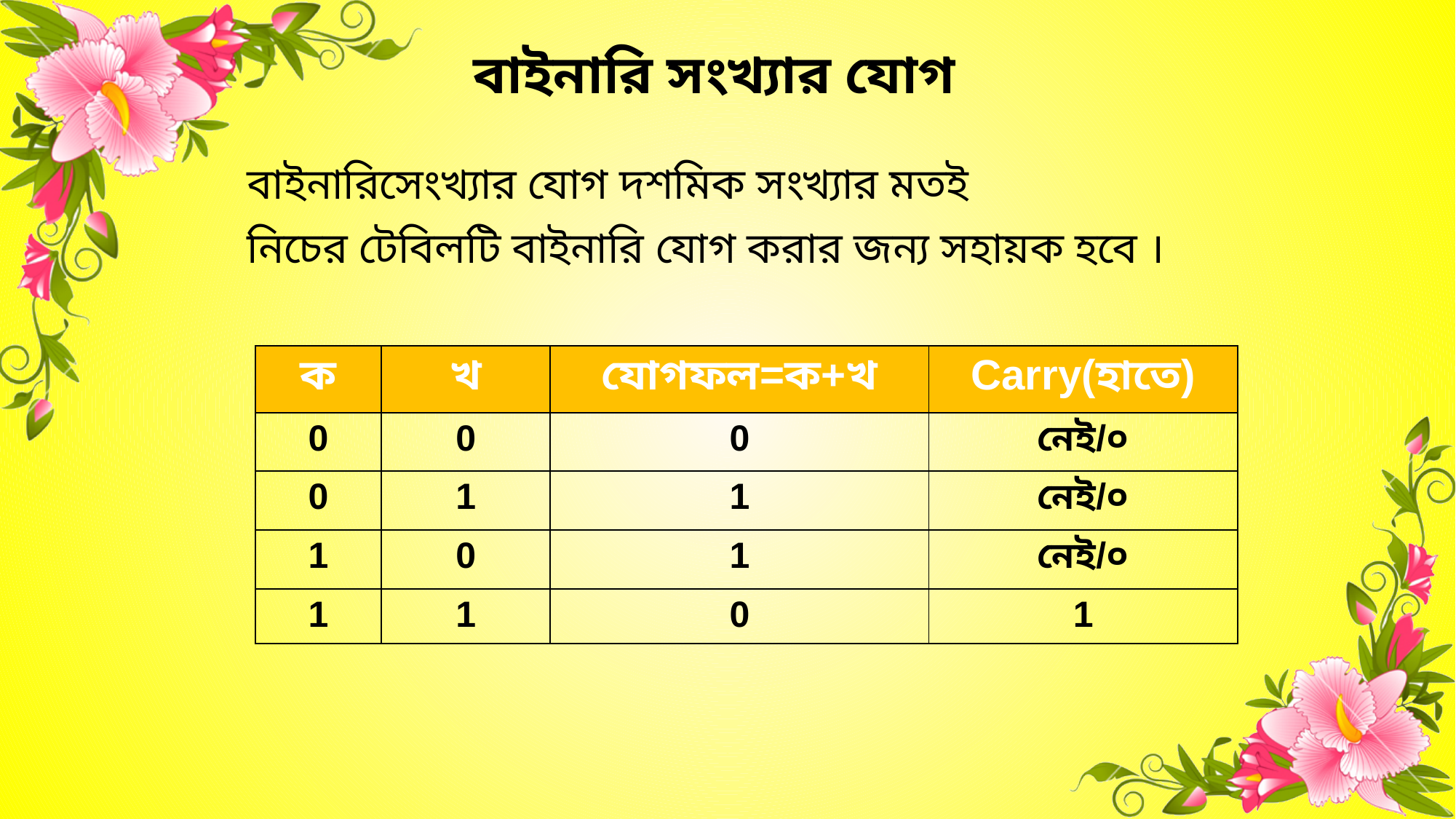

# বাইনারি সংখ্যার যোগ
বাইনারিসেংখ্যার যোগ দশমিক সংখ্যার মতই

নিচের টেবিলটি বাইনারি যোগ করার জন্য সহায়ক হবে ।

| ক | খ | যোগফল=ক+খ | Carry(হাতে) |
| --- | --- | --- | --- |
| 0 | 0 | 0 | নেই/০ |
| 0 | 1 | 1 | নেই/০ |
| 1 | 0 | 1 | নেই/০ |
| 1 | 1 | 0 | 1 |